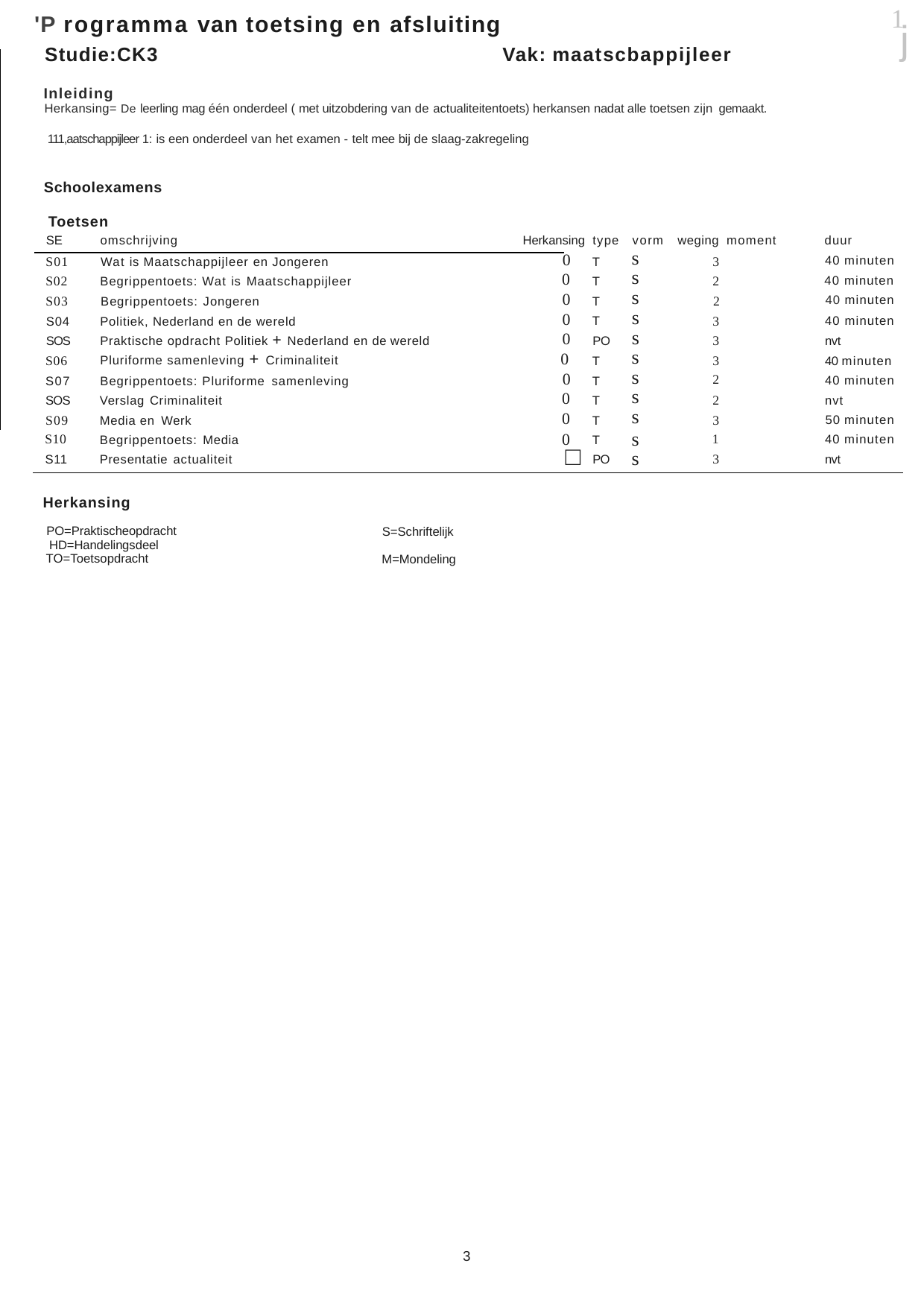

1
'P rogramma van toetsing en afsluiting
Studie:CK3	Vak: maatscbappijleer

Inleiding
Herkansing= De leerling mag één onderdeel ( met uitzobdering van de actualiteitentoets) herkansen nadat alle toetsen zijn gemaakt.
j

111,aatschappijleer 1: is een onderdeel van het examen - telt mee bij de slaag-zakregeling

Schoolexamens  Toetsen
| SE | omschrijving | Herkansing | type | vorm | weging moment | duur |
| --- | --- | --- | --- | --- | --- | --- |
| S01 | Wat is Maatschappijleer en Jongeren | 0 | T | s | 3 | 40 minuten |
| S02 | Begrippentoets: Wat is Maatschappijleer | 0 | T | s | 2 | 40 minuten |
| S03 | Begrippentoets: Jongeren | 0 | T | s | 2 | 40 minuten |
| S04 | Politiek, Nederland en de wereld | 0 | T | s | 3 | 40 minuten |
| SOS | Praktische opdracht Politiek + Nederland en de wereld | 0 | PO | s | 3 | nvt |
| S06 | Pluriforme samenleving + Criminaliteit | 0 | T | s | 3 | 40 minuten |
| S07 | Begrippentoets: Pluriforme samenleving | 0 | T | s | 2 | 40 minuten |
| SOS | Verslag Criminaliteit | 0 | T | s | 2 | nvt |
| S09 | Media en Werk | 0 | T | s | 3 | 50 minuten |
| S10 | Begrippentoets: Media | 0 | T | s | 1 | 40 minuten |
| S11 | Presentatie actualiteit | □ | PO | s | 3 | nvt |

Herkansing
PO=Praktischeopdracht  HD=Handelingsdeel  TO=Toetsopdracht
S=Schriftelijk  M=Mondeling
3